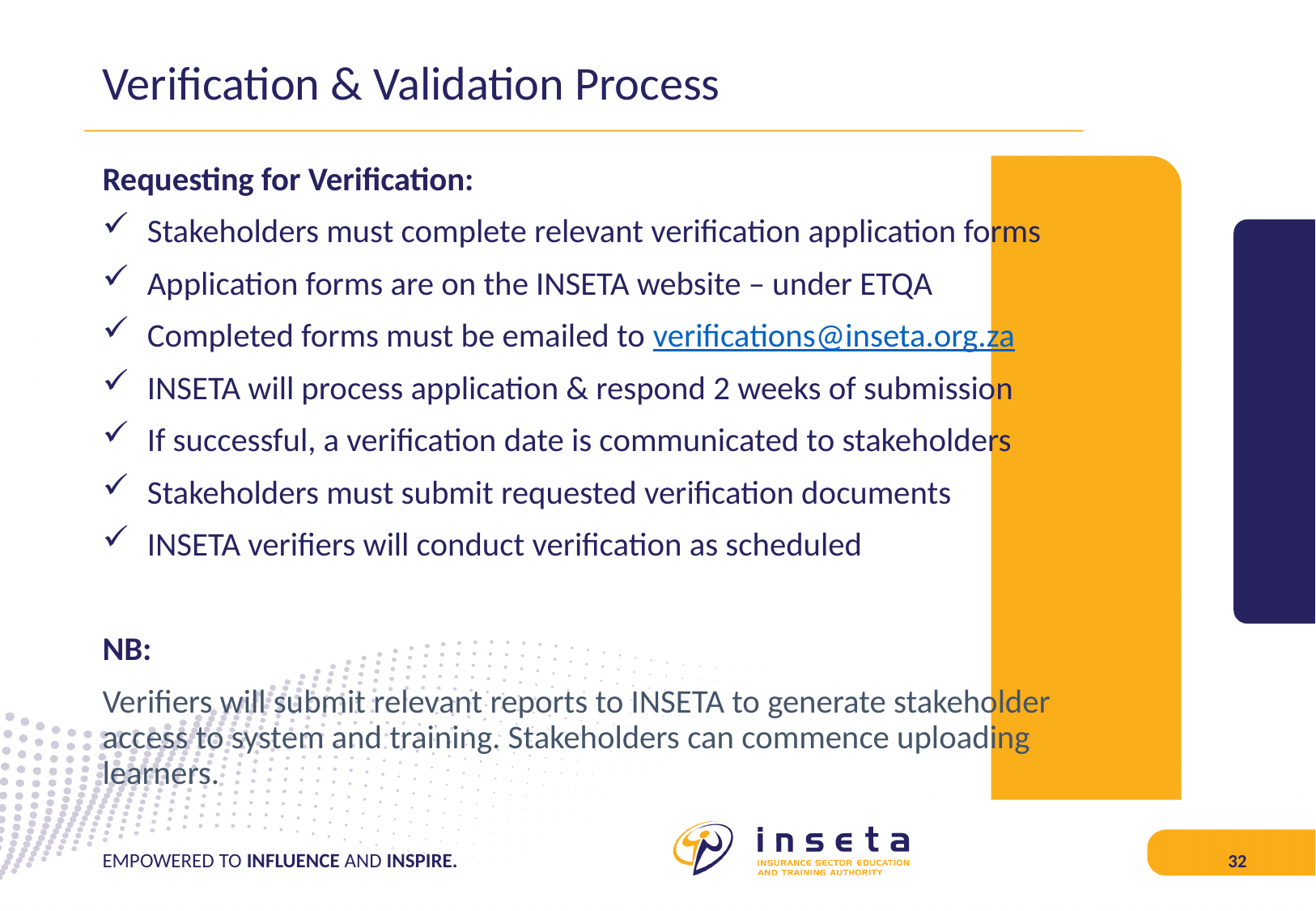

# Verification & Validation Process
Requesting for Verification:
Stakeholders must complete relevant verification application forms
Application forms are on the INSETA website – under ETQA
Completed forms must be emailed to verifications@inseta.org.za
INSETA will process application & respond 2 weeks of submission
If successful, a verification date is communicated to stakeholders
Stakeholders must submit requested verification documents
INSETA verifiers will conduct verification as scheduled

NB:
Verifiers will submit relevant reports to INSETA to generate stakeholder access to system and training. Stakeholders can commence uploading learners.
EMPOWERED TO INFLUENCE AND INSPIRE.
32